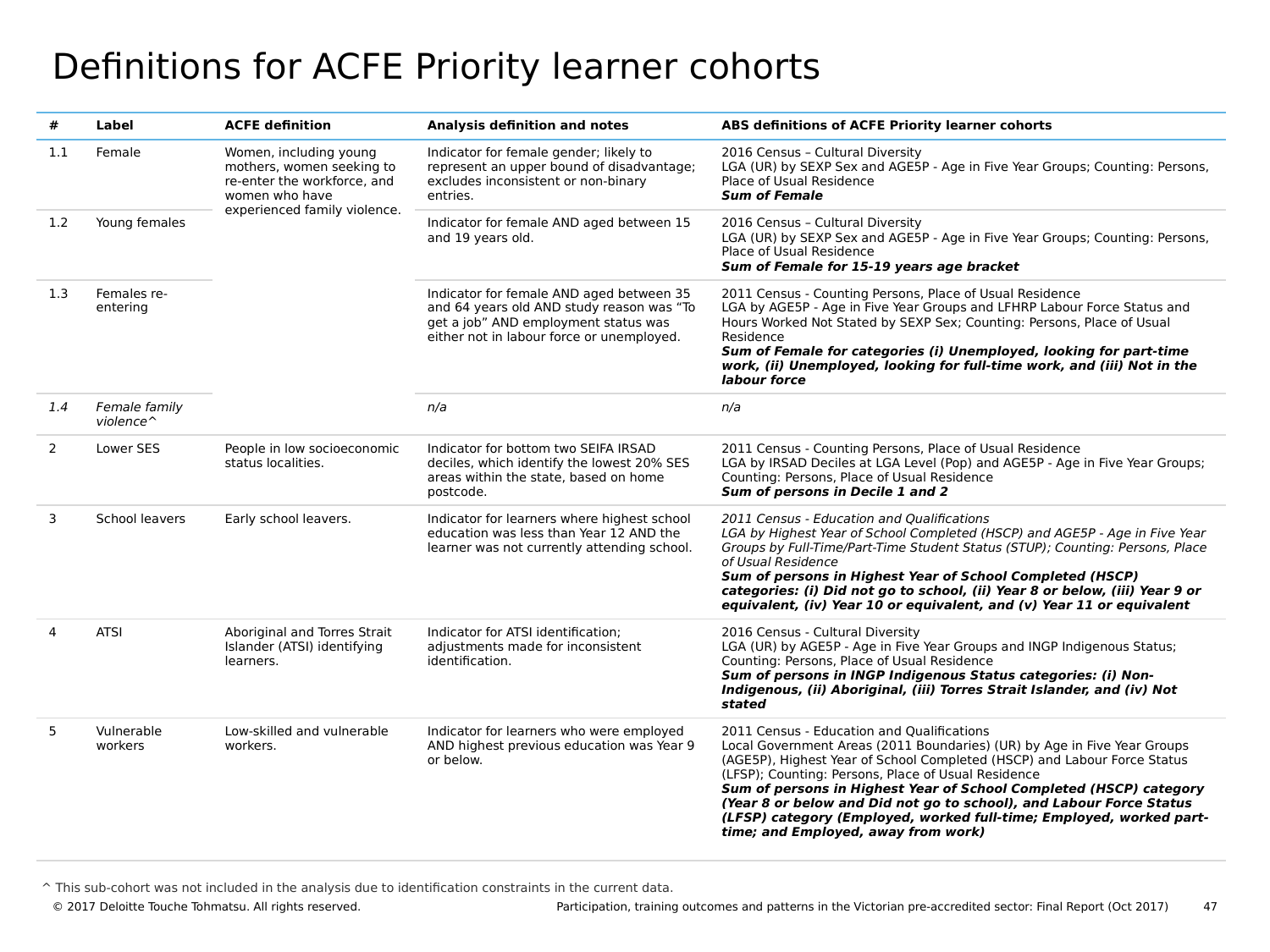

# Definitions for ACFE Priority learner cohorts
| # | Label | ACFE definition | Analysis definition and notes | ABS definitions of ACFE Priority learner cohorts |
| --- | --- | --- | --- | --- |
| 1.1 | Female | Women, including young mothers, women seeking to re-enter the workforce, and women who have experienced family violence. | Indicator for female gender; likely to represent an upper bound of disadvantage; excludes inconsistent or non-binary entries. | 2016 Census – Cultural Diversity LGA (UR) by SEXP Sex and AGE5P - Age in Five Year Groups; Counting: Persons, Place of Usual Residence Sum of Female |
| 1.2 | Young females |  | Indicator for female AND aged between 15 and 19 years old. | 2016 Census – Cultural Diversity LGA (UR) by SEXP Sex and AGE5P - Age in Five Year Groups; Counting: Persons, Place of Usual Residence Sum of Female for 15-19 years age bracket |
| 1.3 | Females re-entering |  | Indicator for female AND aged between 35 and 64 years old AND study reason was “To get a job” AND employment status was either not in labour force or unemployed. | 2011 Census - Counting Persons, Place of Usual Residence LGA by AGE5P - Age in Five Year Groups and LFHRP Labour Force Status and Hours Worked Not Stated by SEXP Sex; Counting: Persons, Place of Usual Residence Sum of Female for categories (i) Unemployed, looking for part-time work, (ii) Unemployed, looking for full-time work, and (iii) Not in the labour force |
| 1.4 | Female family violence^ |  | n/a | n/a |
| 2 | Lower SES | People in low socioeconomic status localities. | Indicator for bottom two SEIFA IRSAD deciles, which identify the lowest 20% SES areas within the state, based on home postcode. | 2011 Census - Counting Persons, Place of Usual Residence LGA by IRSAD Deciles at LGA Level (Pop) and AGE5P - Age in Five Year Groups; Counting: Persons, Place of Usual Residence Sum of persons in Decile 1 and 2 |
| 3 | School leavers | Early school leavers. | Indicator for learners where highest school education was less than Year 12 AND the learner was not currently attending school. | 2011 Census - Education and Qualifications LGA by Highest Year of School Completed (HSCP) and AGE5P - Age in Five Year Groups by Full-Time/Part-Time Student Status (STUP); Counting: Persons, Place of Usual Residence Sum of persons in Highest Year of School Completed (HSCP) categories: (i) Did not go to school, (ii) Year 8 or below, (iii) Year 9 or equivalent, (iv) Year 10 or equivalent, and (v) Year 11 or equivalent |
| 4 | ATSI | Aboriginal and Torres Strait Islander (ATSI) identifying learners. | Indicator for ATSI identification; adjustments made for inconsistent identification. | 2016 Census - Cultural Diversity LGA (UR) by AGE5P - Age in Five Year Groups and INGP Indigenous Status; Counting: Persons, Place of Usual Residence Sum of persons in INGP Indigenous Status categories: (i) Non-Indigenous, (ii) Aboriginal, (iii) Torres Strait Islander, and (iv) Not stated |
| 5 | Vulnerable workers | Low-skilled and vulnerable workers. | Indicator for learners who were employed AND highest previous education was Year 9 or below. | 2011 Census - Education and Qualifications Local Government Areas (2011 Boundaries) (UR) by Age in Five Year Groups (AGE5P), Highest Year of School Completed (HSCP) and Labour Force Status (LFSP); Counting: Persons, Place of Usual Residence Sum of persons in Highest Year of School Completed (HSCP) category (Year 8 or below and Did not go to school), and Labour Force Status (LFSP) category (Employed, worked full-time; Employed, worked part-time; and Employed, away from work) |
^ This sub-cohort was not included in the analysis due to identification constraints in the current data.